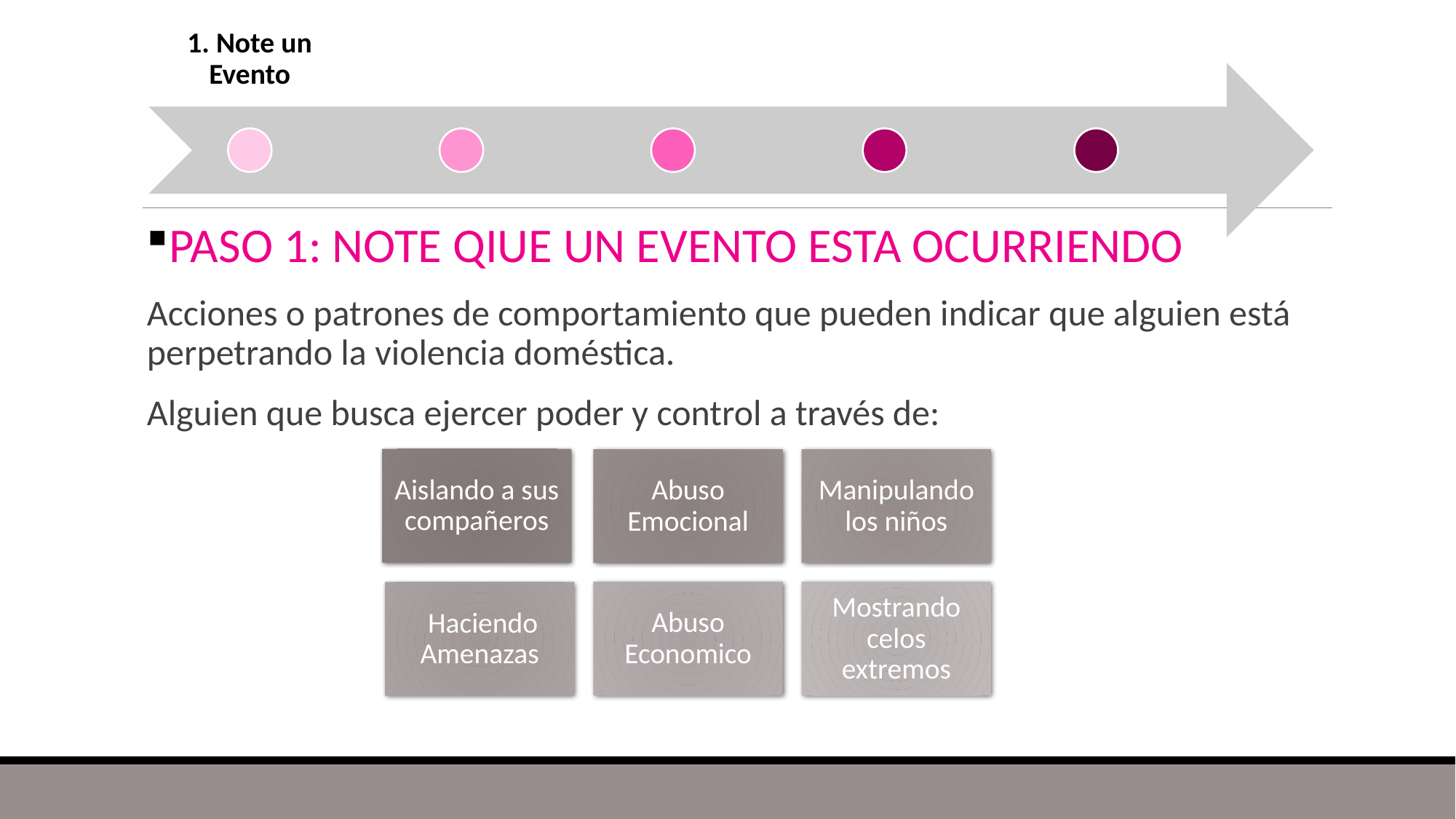

1. Note un Evento
2. Recognize there is a problem
3. Take responsibility for acting
4. Decide how to respond appropriately
5. Respond
PASO 1: NOTE QIUE UN EVENTO ESTA OCURRIENDO
Acciones o patrones de comportamiento que pueden indicar que alguien está perpetrando la violencia doméstica.
Alguien que busca ejercer poder y control a través de:

Aislando a sus compañeros
Abuso Emocional
Manipulando los niños
 Haciendo Amenazas
Abuso Economico
Mostrando celos extremos